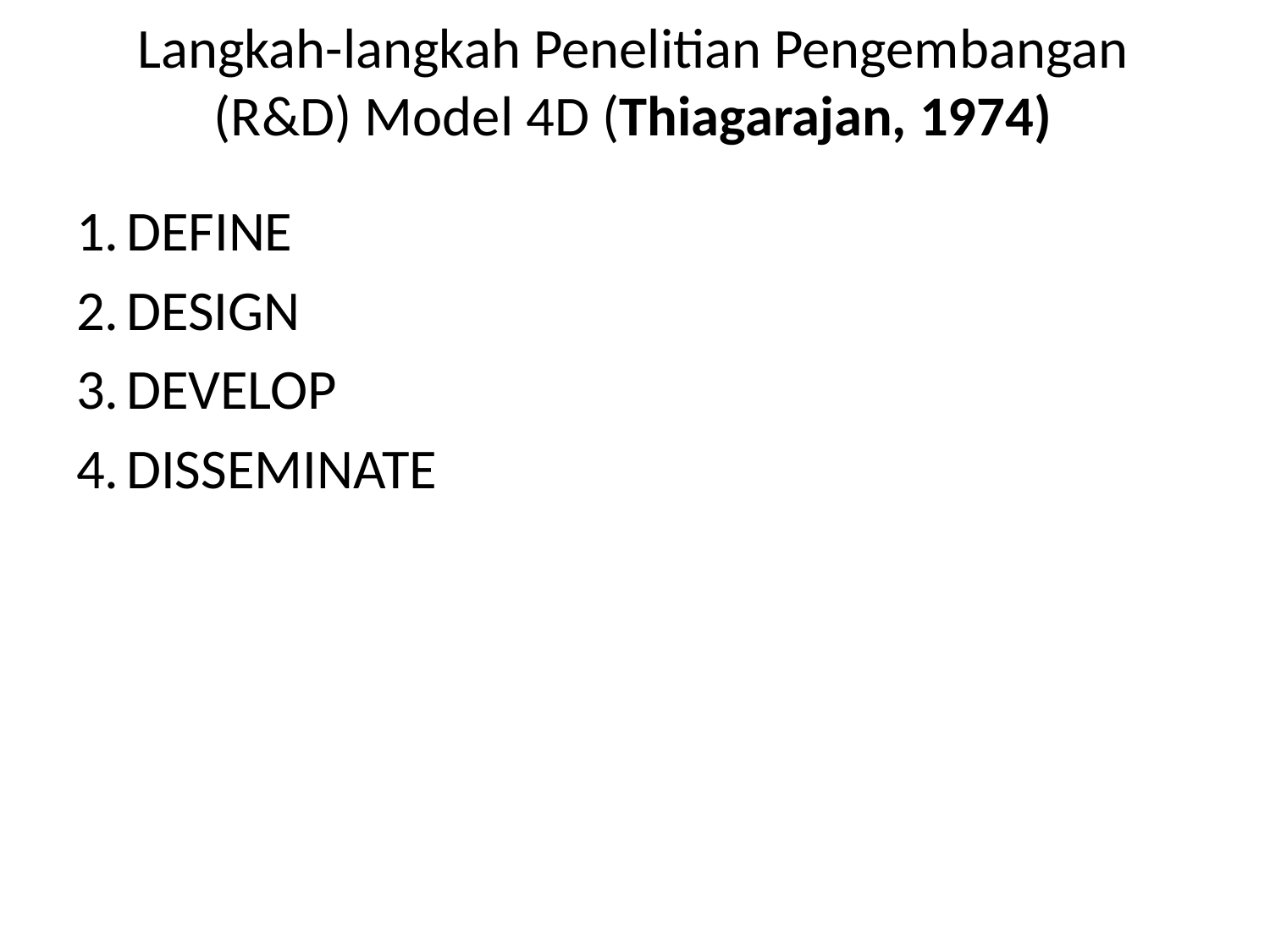

# Langkah-langkah Penelitian Pengembangan (R&D) Model 4D (Thiagarajan, 1974)
DEFINE
DESIGN
DEVELOP
DISSEMINATE